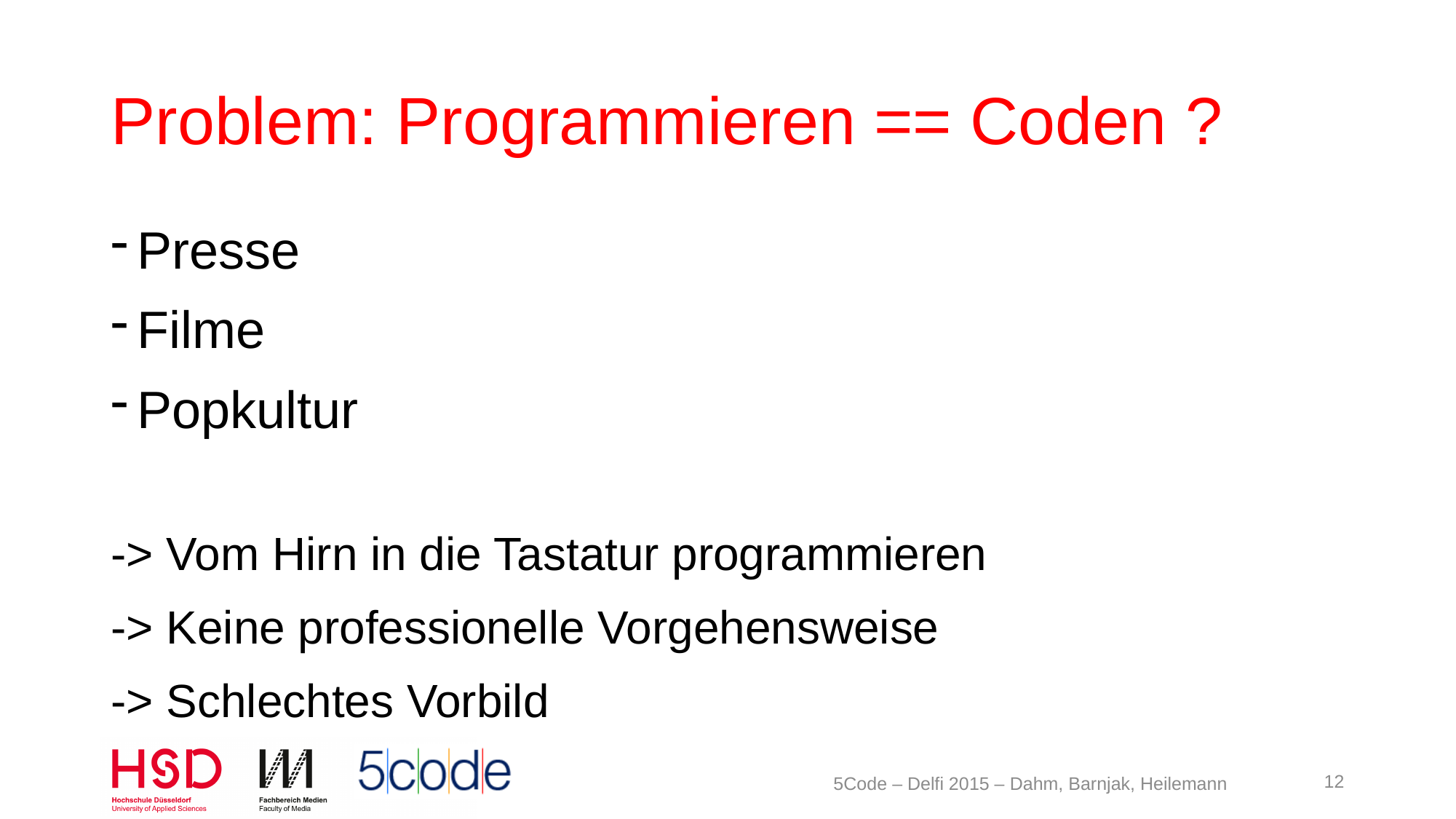

# Problem: Programmieren == Coden ?
Presse
Filme
Popkultur

-> Vom Hirn in die Tastatur programmieren
-> Keine professionelle Vorgehensweise
-> Schlechtes Vorbild

12
5Code – Delfi 2015 – Dahm, Barnjak, Heilemann